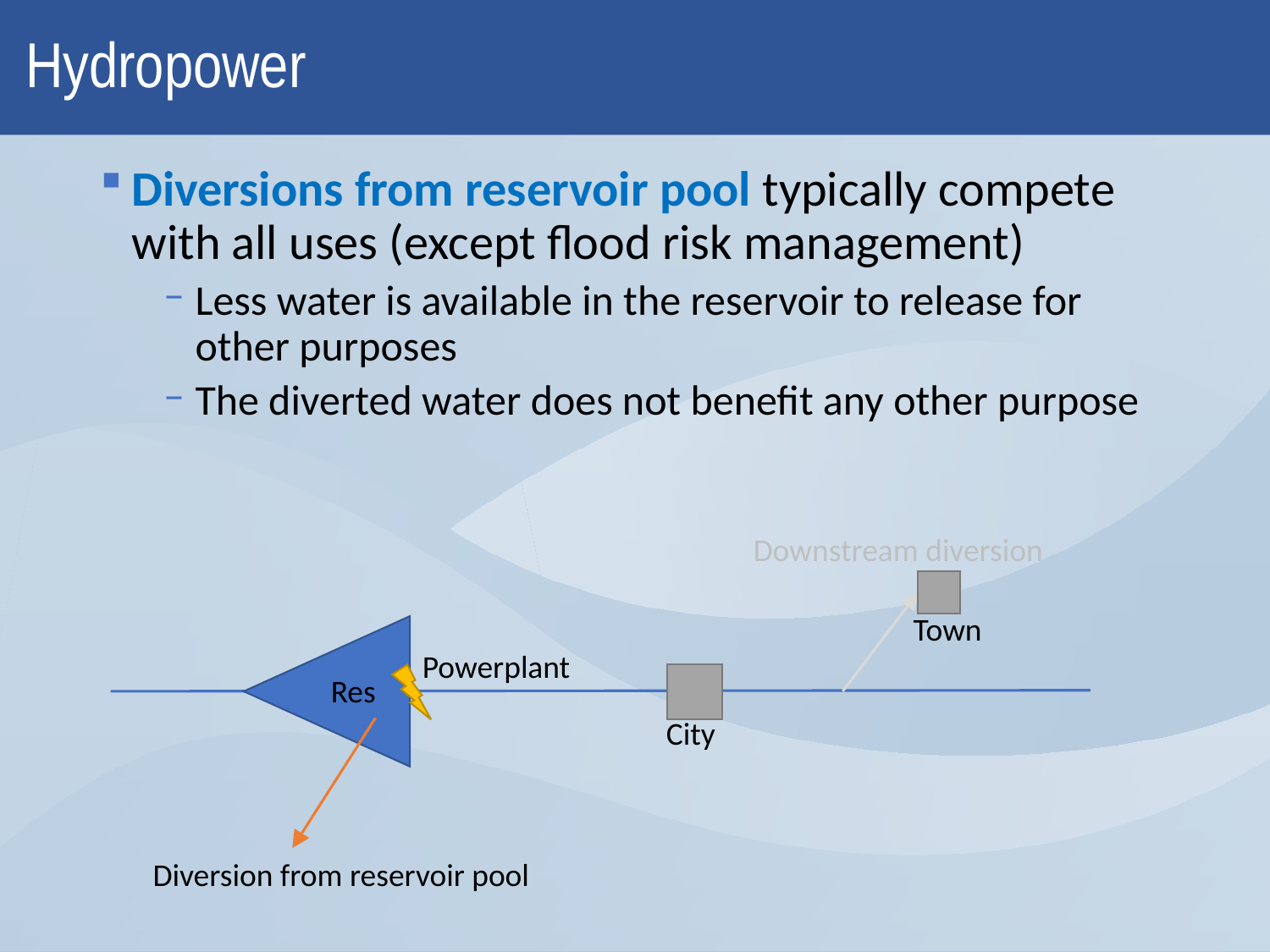

# Hydropower
Diversions from reservoir pool typically compete with all uses (except flood risk management)
Less water is available in the reservoir to release for other purposes
The diverted water does not benefit any other purpose
Downstream diversion

Town

Powerplant
Res

City
Diversion from reservoir pool